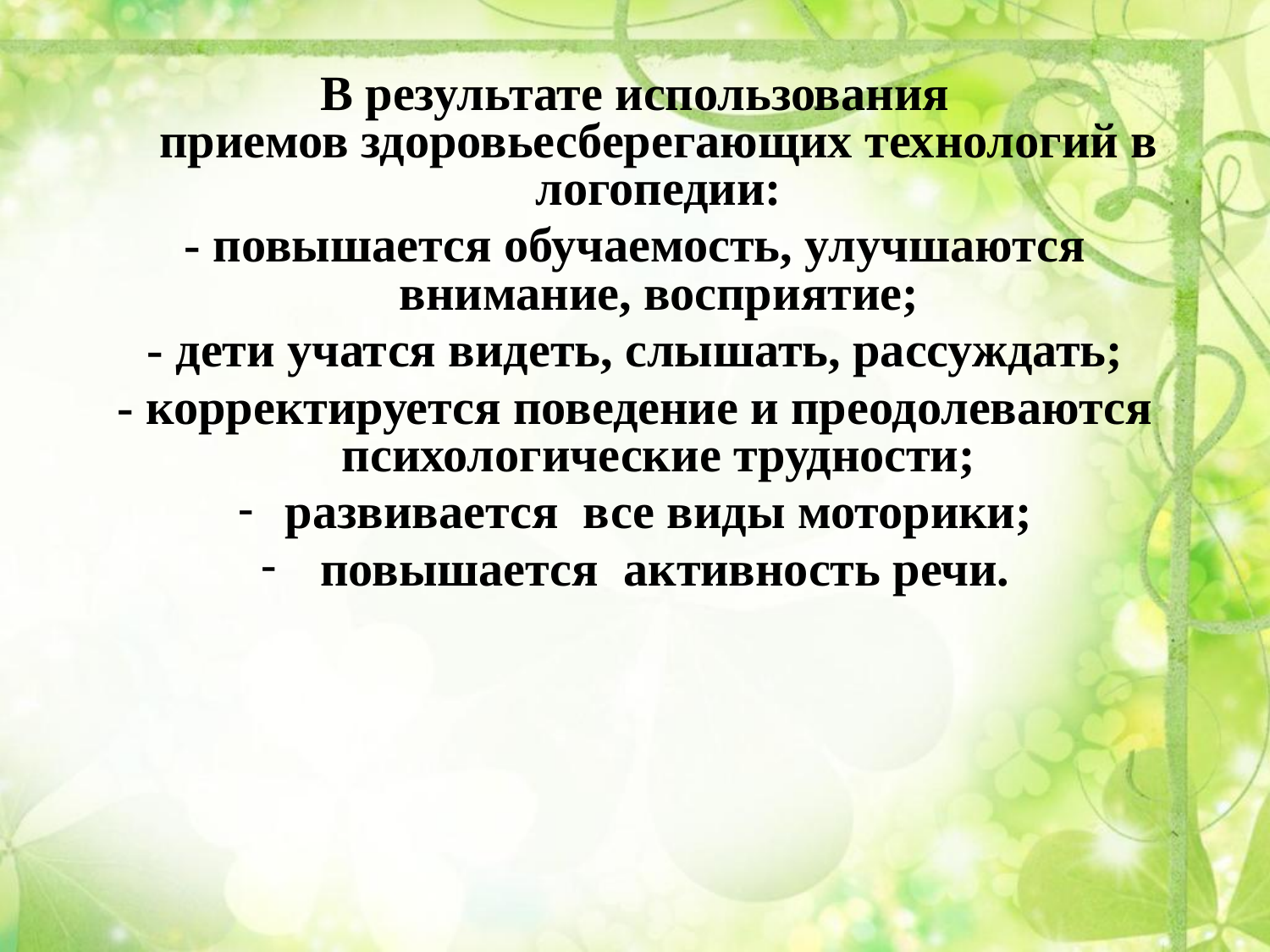

В результате использования приемов здоровьесберегающих технологий в логопедии:
- повышается обучаемость, улучшаются внимание, восприятие;
- дети учатся видеть, слышать, рассуждать;
- корректируется поведение и преодолеваются психологические трудности;
развивается  все виды моторики;
 повышается  активность речи.